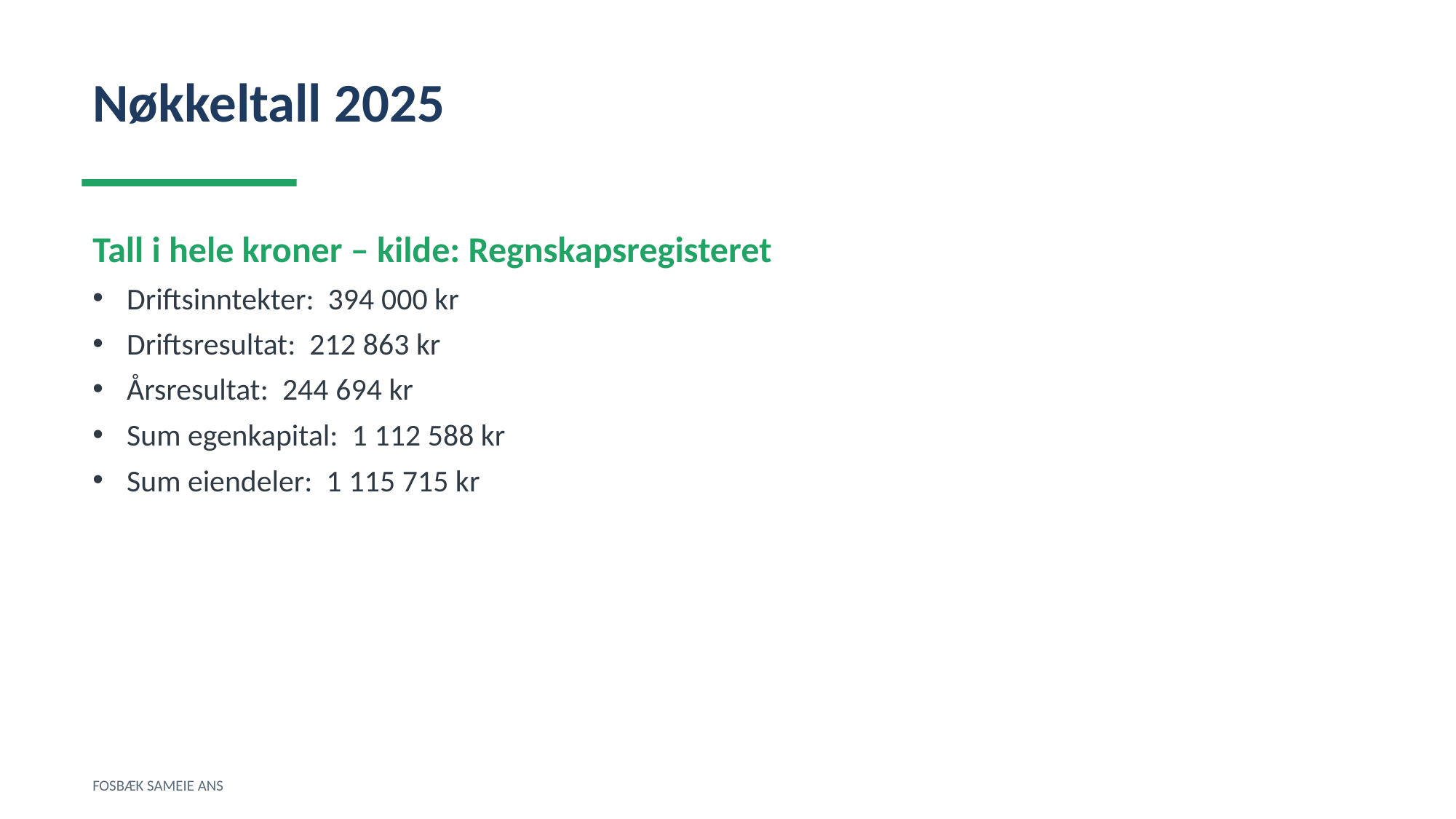

Nøkkeltall 2025

Tall i hele kroner – kilde: Regnskapsregisteret
Driftsinntekter:  394 000 kr
Driftsresultat:  212 863 kr
Årsresultat:  244 694 kr
Sum egenkapital:  1 112 588 kr
Sum eiendeler:  1 115 715 kr
FOSBÆK SAMEIE ANS